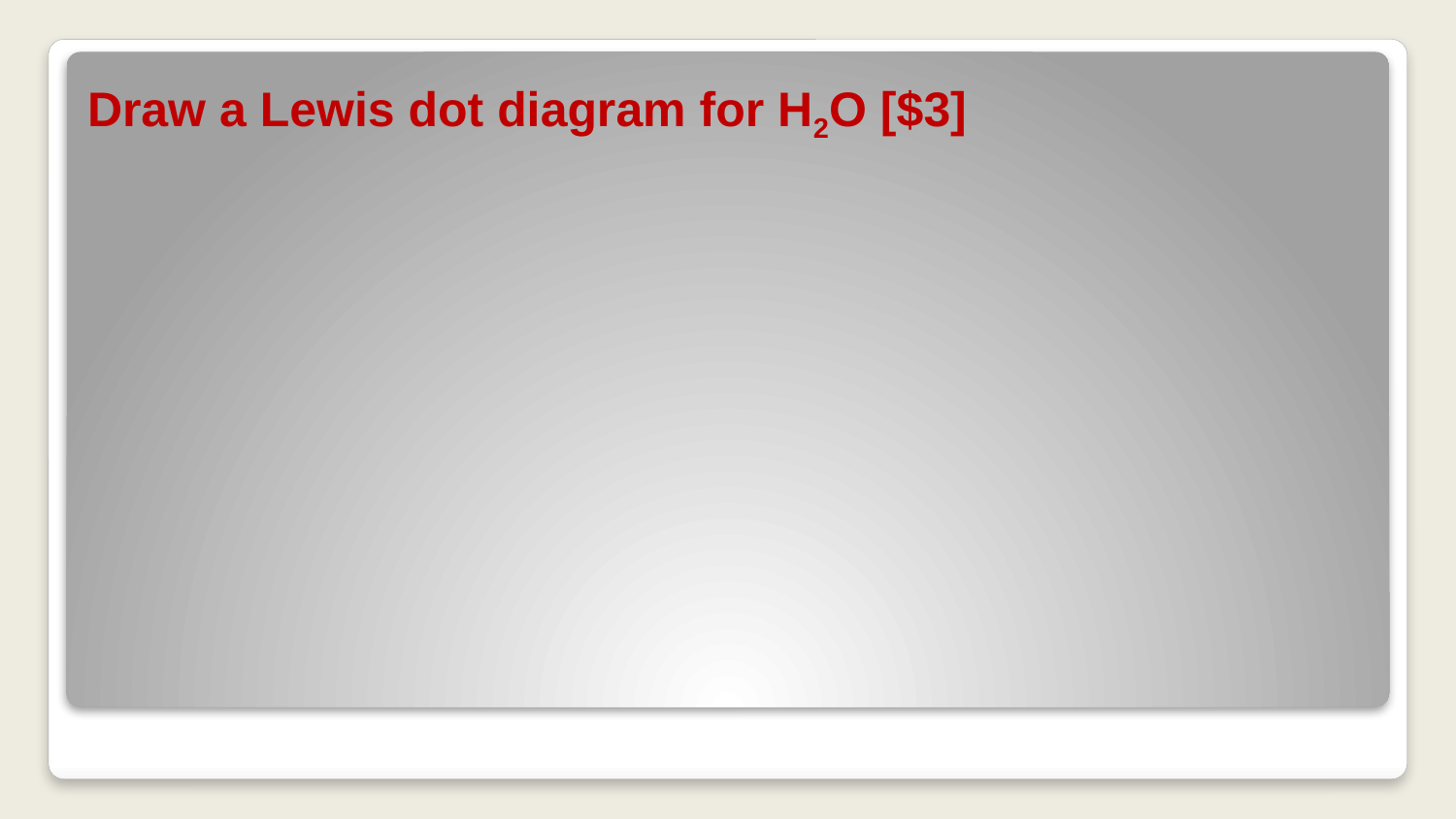

# Draw a Lewis dot diagram for H2O [$3]